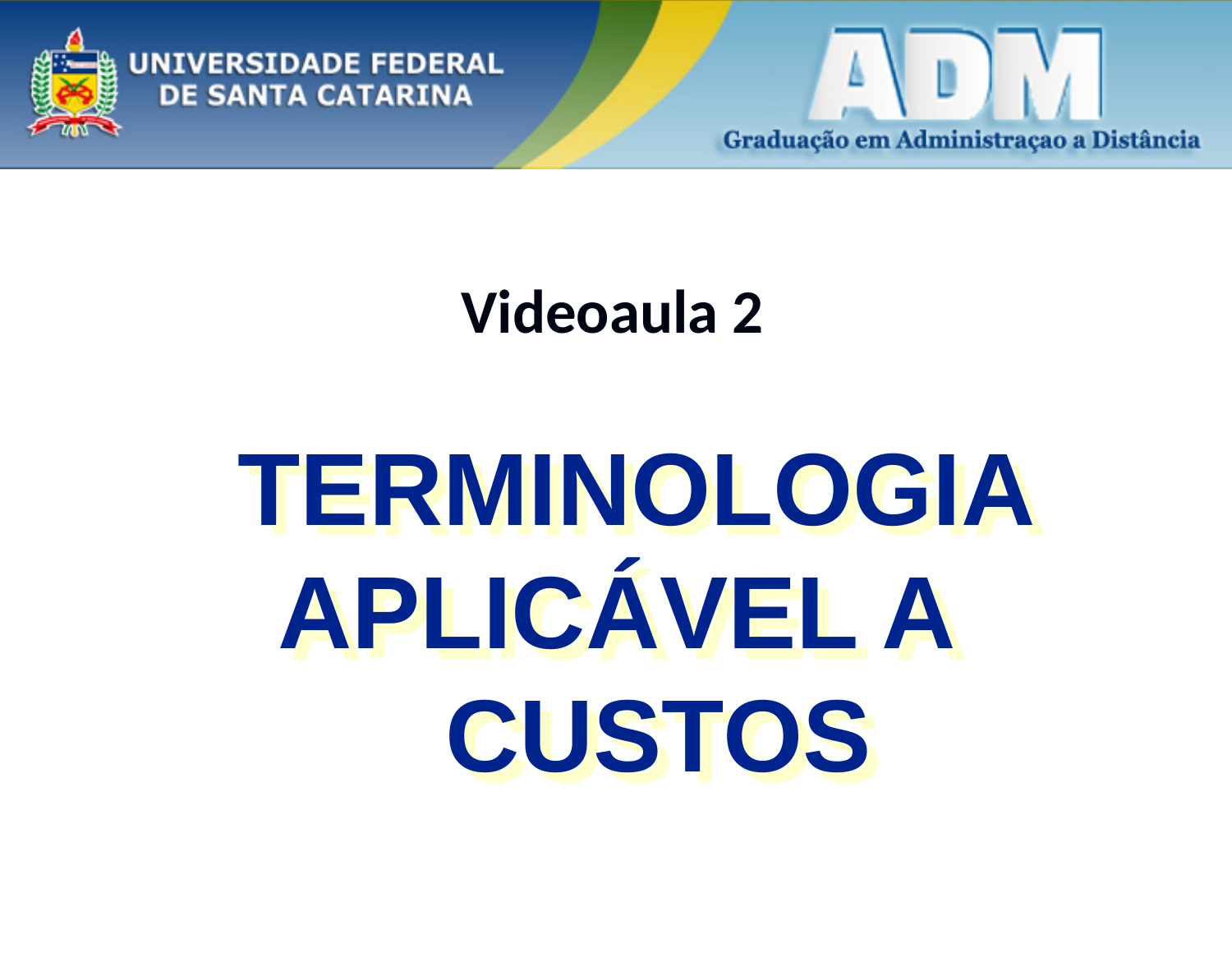

# Videoaula 2
Terminologia aplicável a    custos